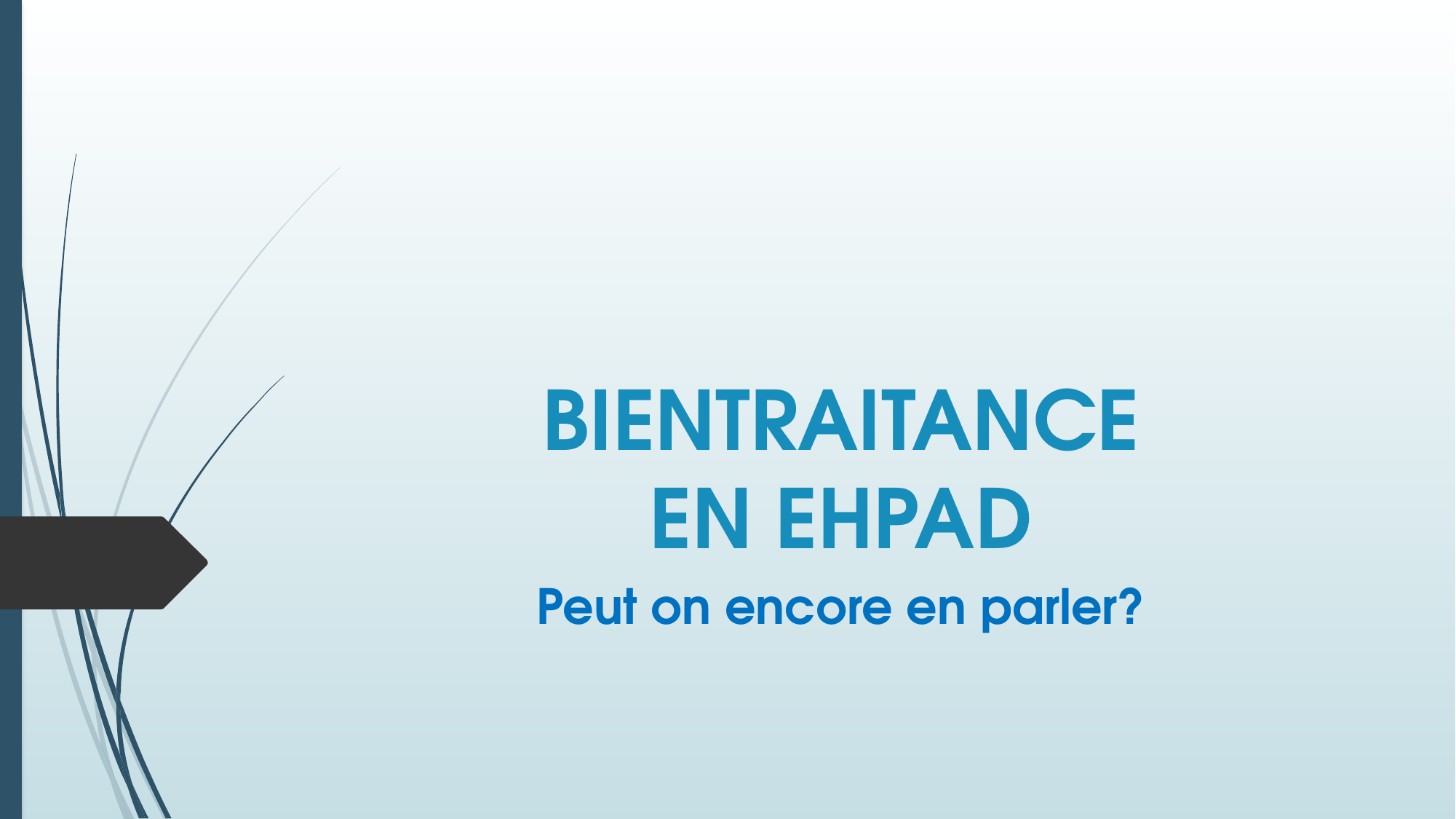

# BIENTRAITANCE EN EHPAD
Peut on encore en parler?